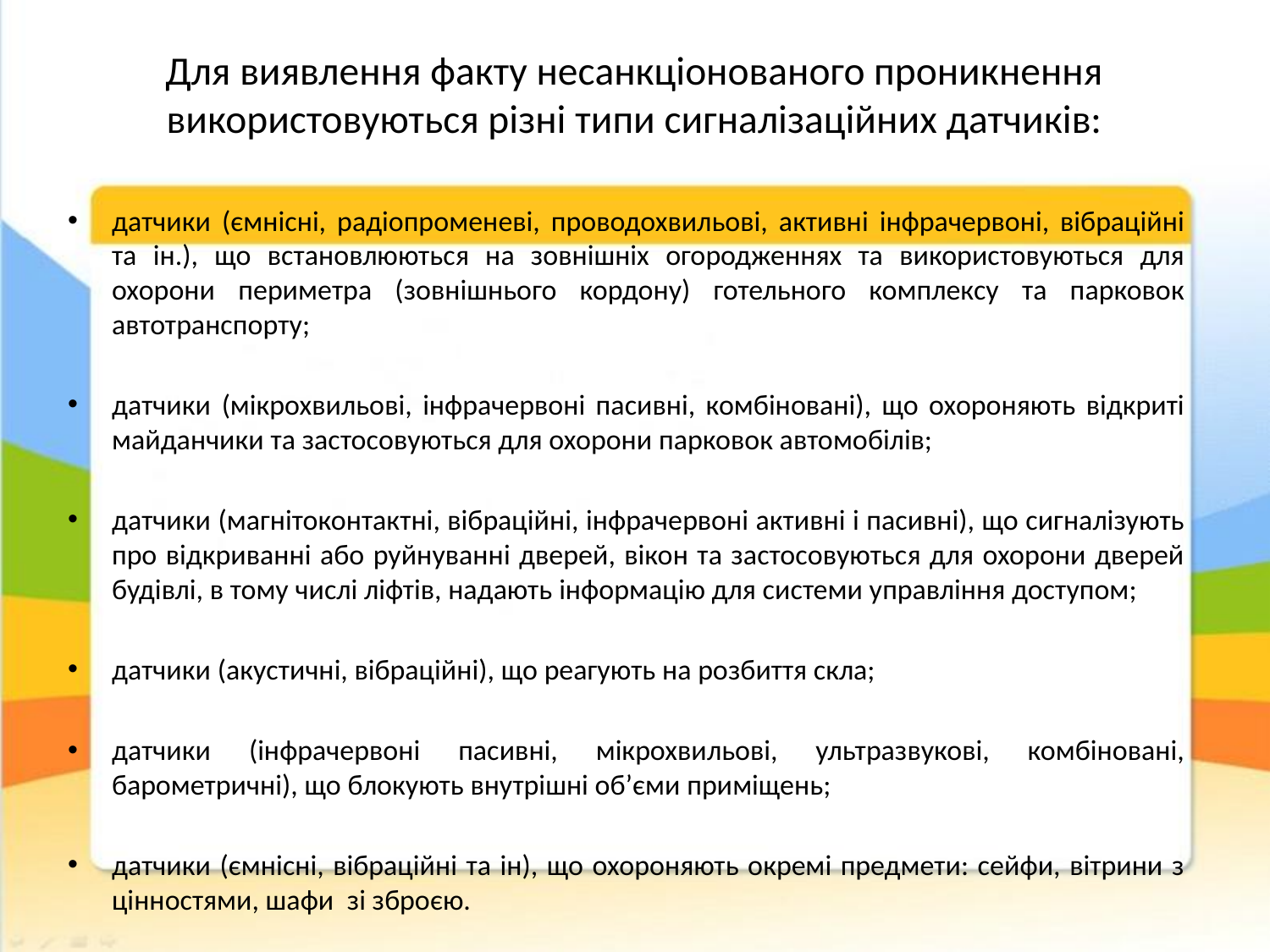

# Для виявлення факту несанкціонованого проникнення використовуються різні типи сигналізаційних датчиків:
датчики (ємнісні, радіопроменеві, проводохвильові, активні інфрачервоні, вібраційні та ін.), що встановлюються на зовнішніх огородженнях та використовуються для охорони периметра (зовнішнього кордону) готельного комплексу та парковок автотранспорту;

датчики (мікрохвильові, інфрачервоні пасивні, комбіновані), що охороняють відкриті майданчики та застосовуються для охорони парковок автомобілів;

датчики (магнітоконтактні, вібраційні, інфрачервоні активні і пасивні), що сигналізують про відкриванні або руйнуванні дверей, вікон та застосовуються для охорони дверей будівлі, в тому числі ліфтів, надають інформацію для системи управління доступом;

датчики (акустичні, вібраційні), що реагують на розбиття скла;

датчики (інфрачервоні пасивні, мікрохвильові, ультразвукові, комбіновані, барометричні), що блокують внутрішні об’єми приміщень;

датчики (ємнісні, вібраційні та ін), що охороняють окремі предмети: сейфи, вітрини з цінностями, шафи  зі зброєю.